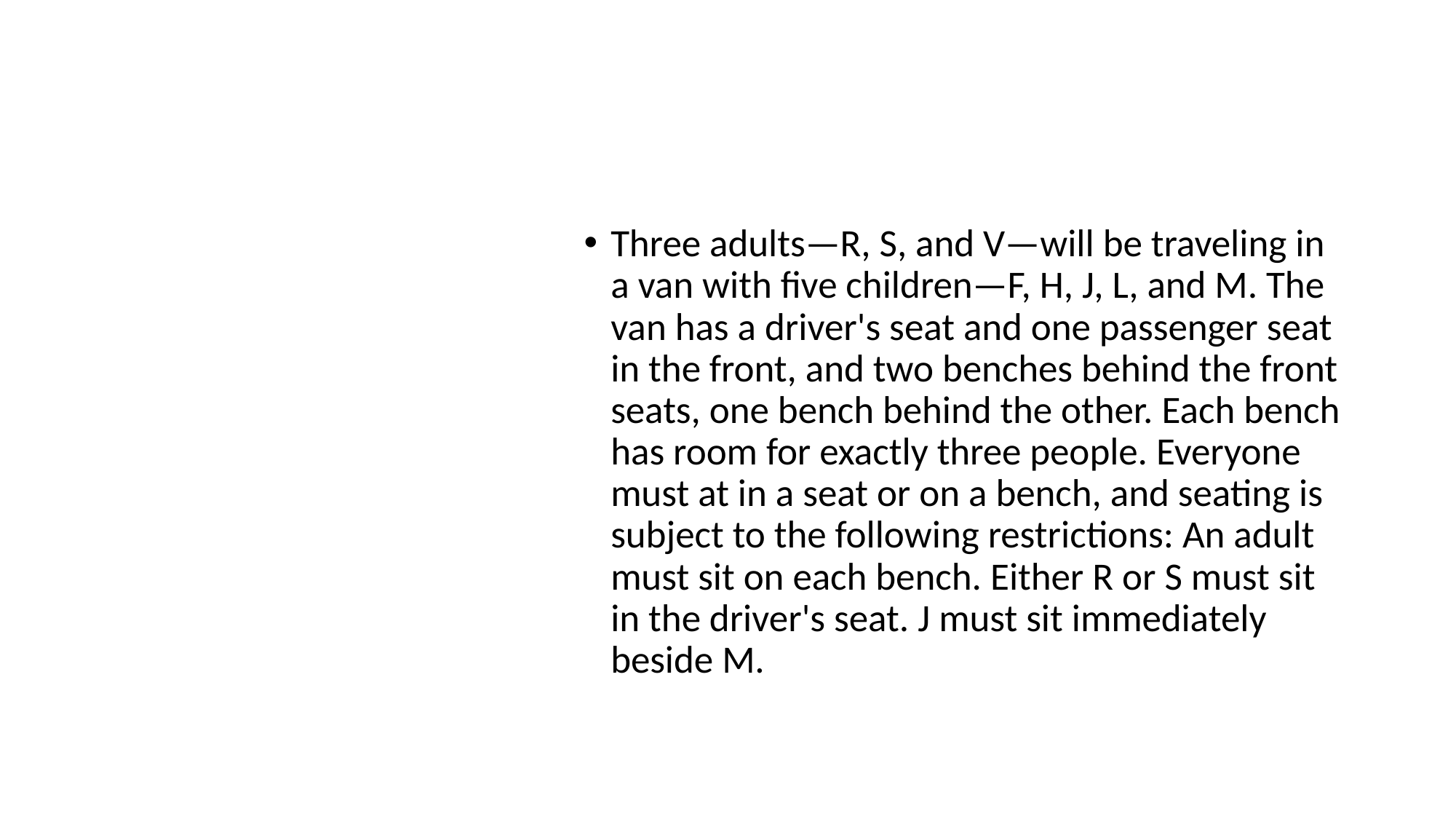

#
Three adults—R, S, and V—will be traveling in a van with five children—F, H, J, L, and M. The van has a driver's seat and one passenger seat in the front, and two benches behind the front seats, one bench behind the other. Each bench has room for exactly three people. Everyone must at in a seat or on a bench, and seating is subject to the following restrictions: An adult must sit on each bench. Either R or S must sit in the driver's seat. J must sit immediately beside M.